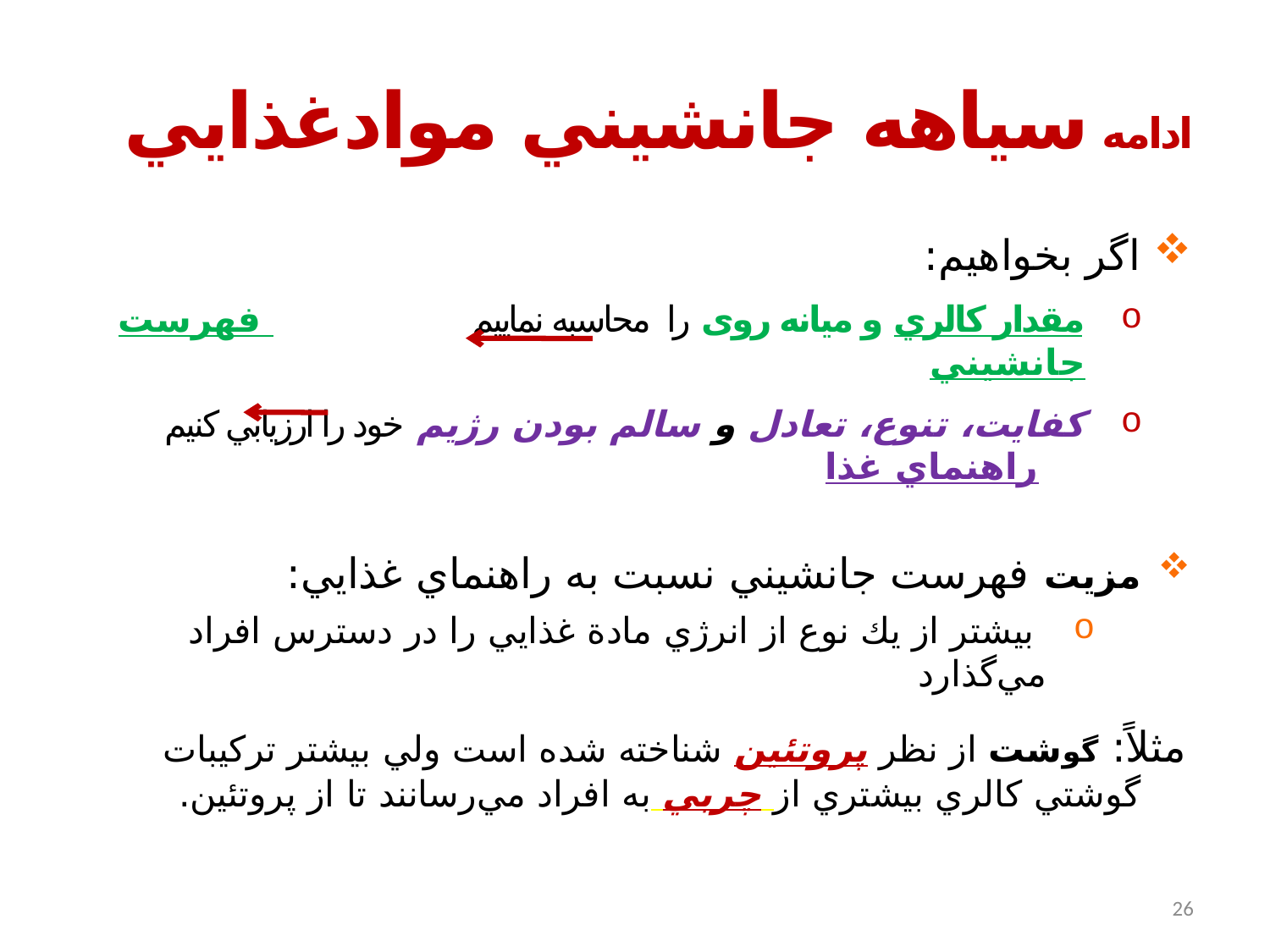

# ادامه سياهه جانشيني موادغذايي
اگر بخواهيم:
مقدار كالري و میانه روی را  محاسبه نماييم                        فهرست جانشيني
كفايت، تنوع، تعادل و سالم بودن رژيم خود را ارزيابي كنيم                راهنماي غذا
مزيت فهرست جانشيني نسبت به راهنماي غذايي:
 بيشتر از يك نوع از انرژي مادة غذايي را در دسترس افراد مي‌گذارد
مثلاً: گوشت از نظر پروتئين شناخته شده است ولي بيشتر تركيبات گوشتي كالري بيشتري از چربي به افراد مي‌رسانند تا از پروتئين.
26